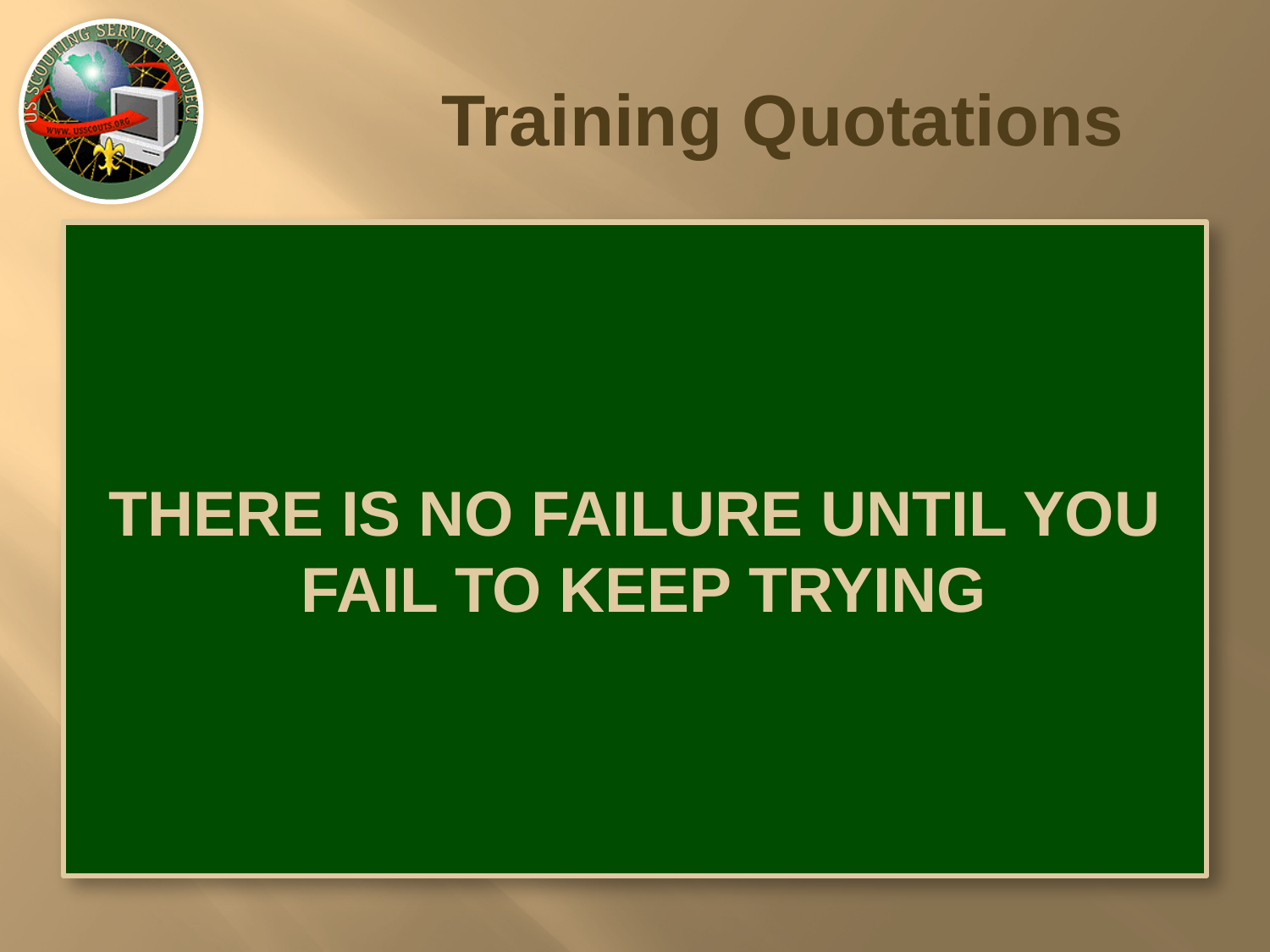

# Training Quotations
THERE IS NO FAILURE UNTIL YOU
 FAIL TO KEEP TRYING